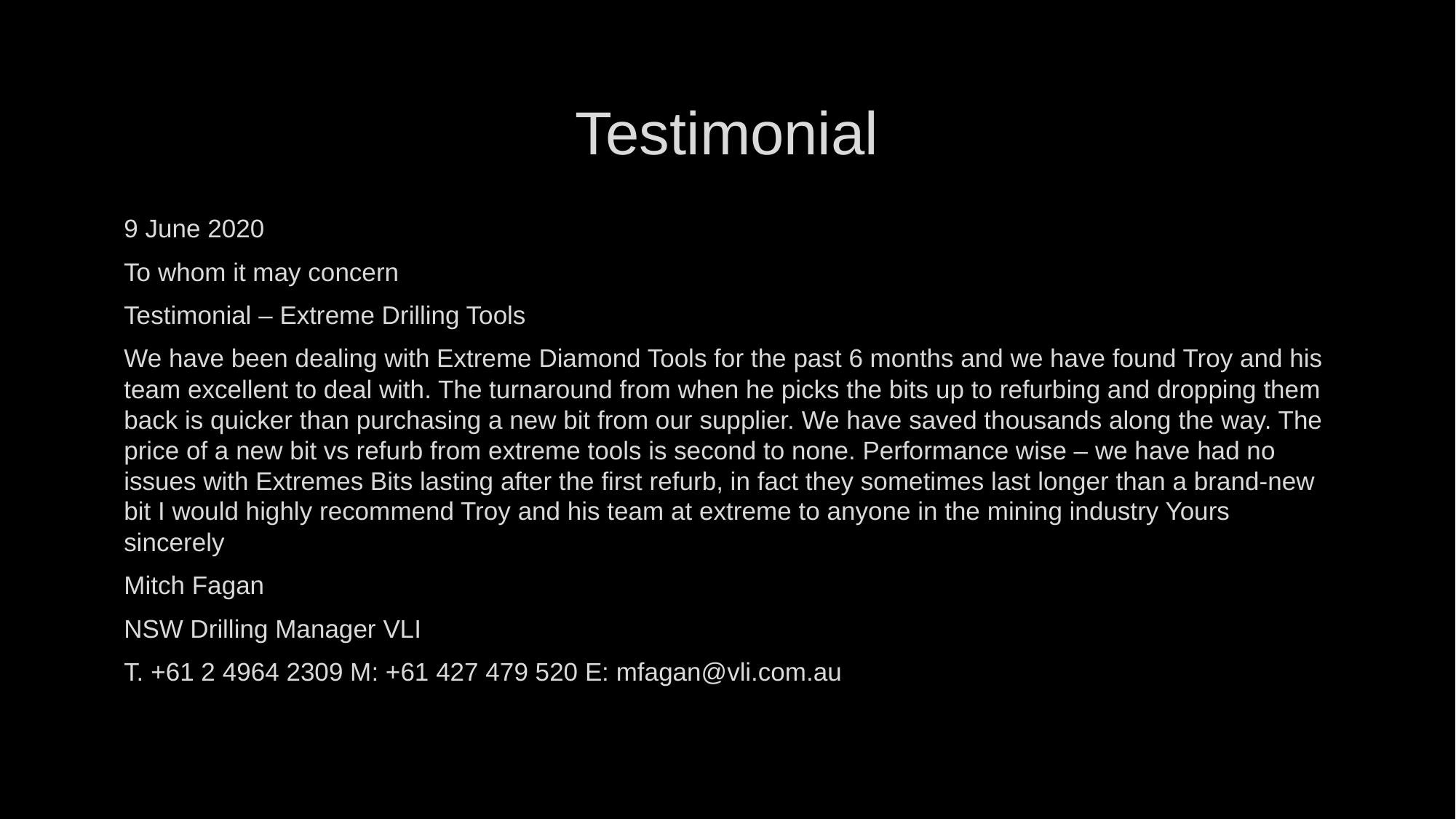

# Testimonial
9 June 2020
To whom it may concern
Testimonial – Extreme Drilling Tools
We have been dealing with Extreme Diamond Tools for the past 6 months and we have found Troy and his team excellent to deal with. The turnaround from when he picks the bits up to refurbing and dropping them back is quicker than purchasing a new bit from our supplier. We have saved thousands along the way. The price of a new bit vs refurb from extreme tools is second to none. Performance wise – we have had no issues with Extremes Bits lasting after the first refurb, in fact they sometimes last longer than a brand-new bit I would highly recommend Troy and his team at extreme to anyone in the mining industry Yours sincerely
Mitch Fagan
NSW Drilling Manager VLI
T. +61 2 4964 2309 M: +61 427 479 520 E: mfagan@vli.com.au